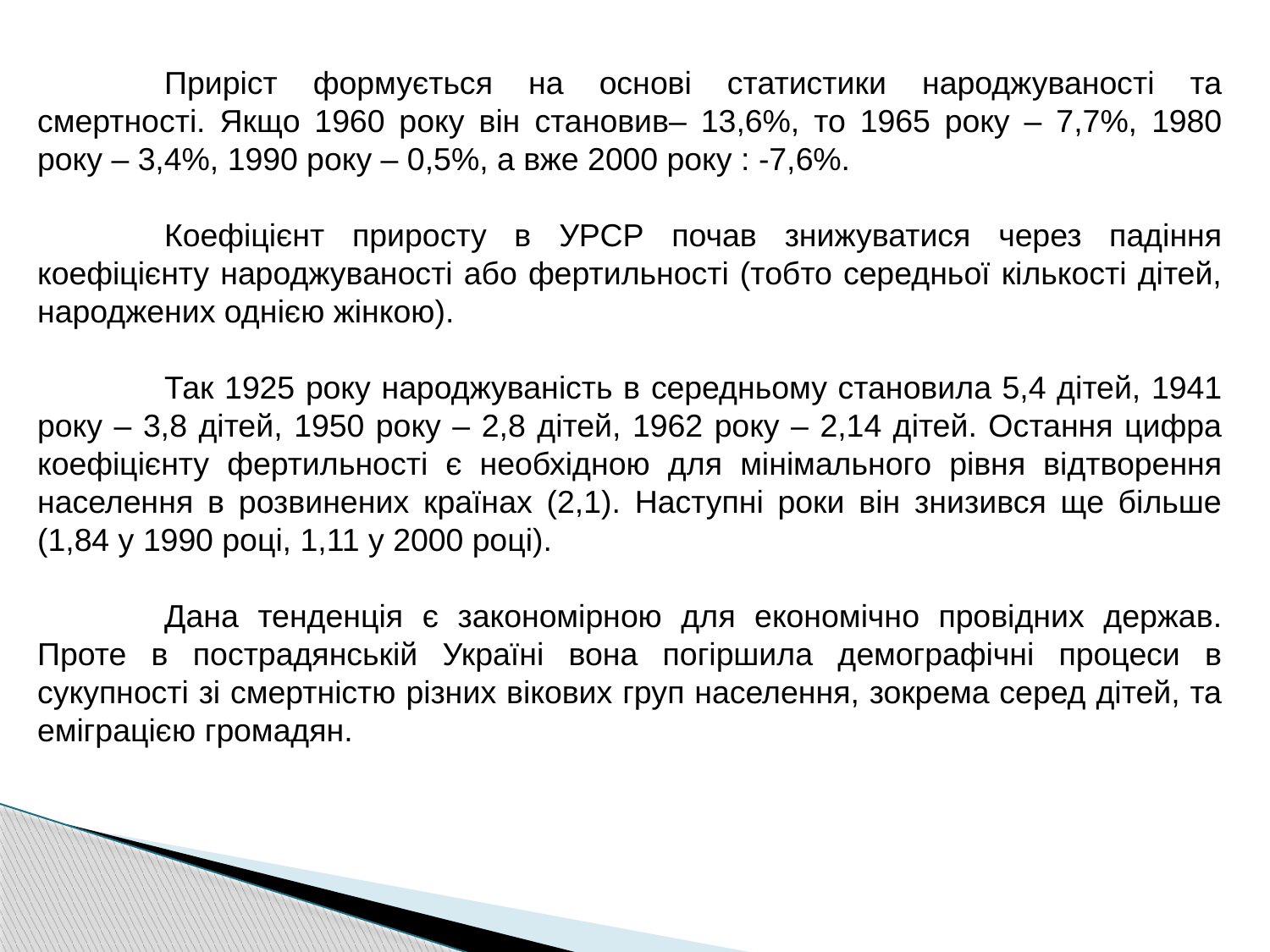

Приріст формується на основі статистики народжуваності та смертності. Якщо 1960 року він становив– 13,6%, то 1965 року – 7,7%, 1980 року – 3,4%, 1990 року – 0,5%, а вже 2000 року : -7,6%.

	Коефіцієнт приросту в УРСР почав знижуватися через падіння коефіцієнту народжуваності або фертильності (тобто середньої кількості дітей, народжених однією жінкою).

	Так 1925 року народжуваність в середньому становила 5,4 дітей, 1941 року – 3,8 дітей, 1950 року – 2,8 дітей, 1962 року – 2,14 дітей. Остання цифра коефіцієнту фертильності є необхідною для мінімального рівня відтворення населення в розвинених країнах (2,1). Наступні роки він знизився ще більше (1,84 у 1990 році, 1,11 у 2000 році).

	Дана тенденція є закономірною для економічно провідних держав. Проте в пострадянській Україні вона погіршила демографічні процеси в сукупності зі смертністю різних вікових груп населення, зокрема серед дітей, та еміграцією громадян.